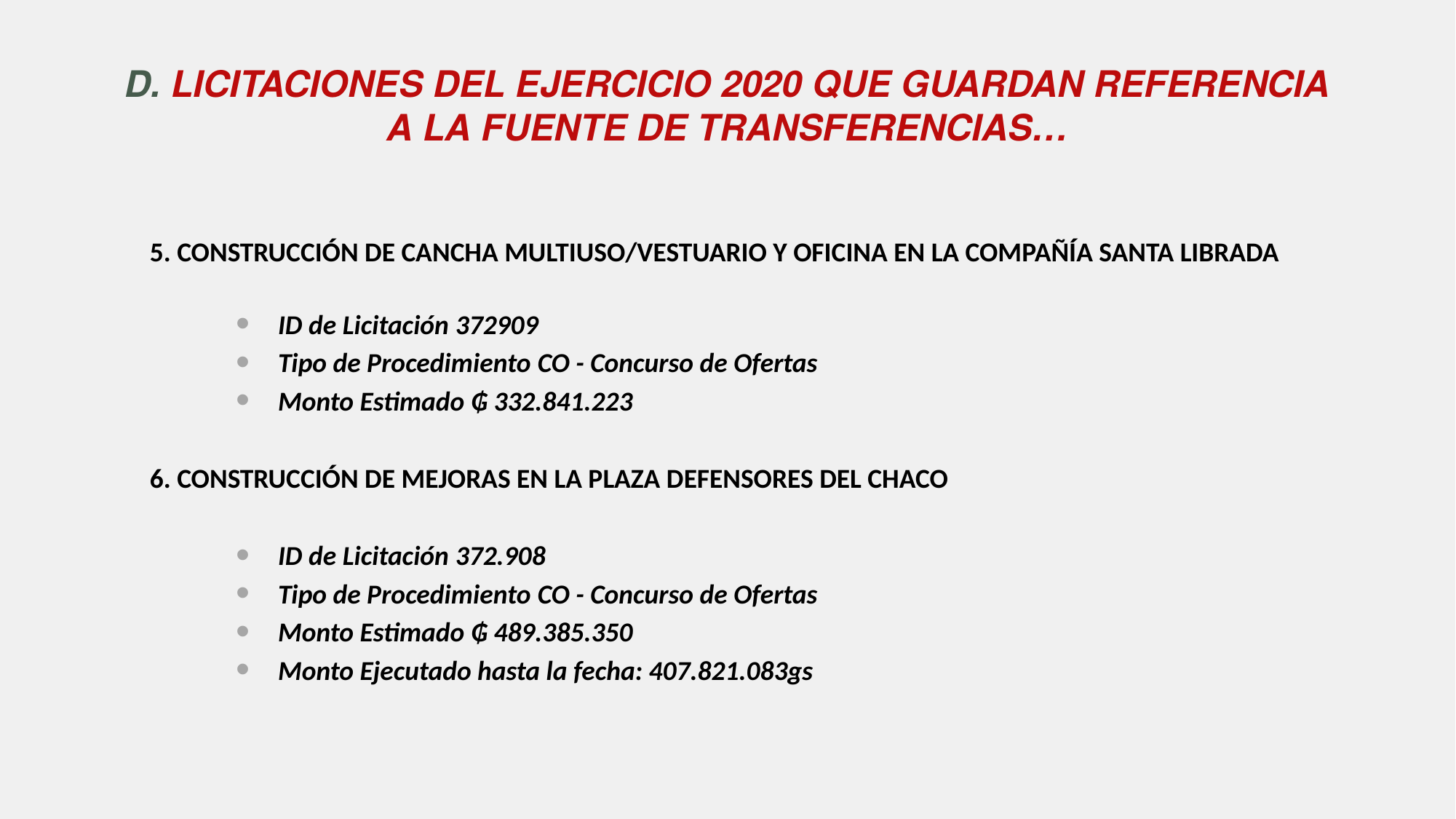

# D. LICITACIONES DEL EJERCICIO 2020 QUE GUARDAN REFERENCIA A LA FUENTE DE TRANSFERENCIAS…
5. CONSTRUCCIÓN DE CANCHA MULTIUSO/VESTUARIO Y OFICINA EN LA COMPAÑÍA SANTA LIBRADA

ID de Licitación 372909
Tipo de Procedimiento CO - Concurso de Ofertas
Monto Estimado ₲ 332.841.223

6. CONSTRUCCIÓN DE MEJORAS EN LA PLAZA DEFENSORES DEL CHACO

ID de Licitación 372.908
Tipo de Procedimiento CO - Concurso de Ofertas
Monto Estimado ₲ 489.385.350
Monto Ejecutado hasta la fecha: 407.821.083gs